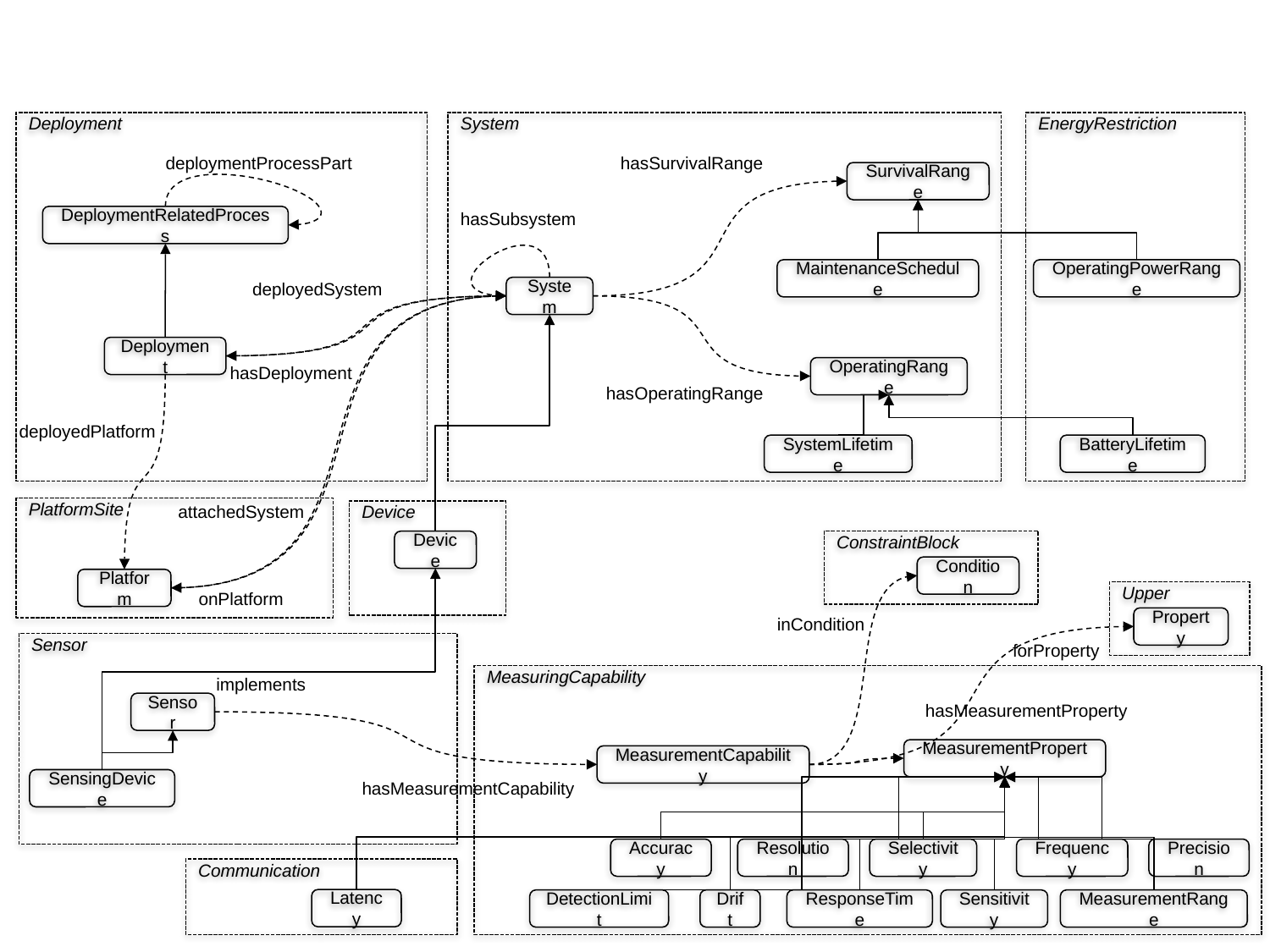

Deployment
System
EnergyRestriction
deploymentProcessPart
hasSurvivalRange
SurvivalRange
hasSubsystem
DeploymentRelatedProcess
MaintenanceSchedule
OperatingPowerRange
deployedSystem
System
Deployment
hasDeployment
OperatingRange
hasOperatingRange
deployedPlatform
SystemLifetime
BatteryLifetime
attachedSystem
PlatformSite
Device
Device
ConstraintBlock
Condition
Platform
onPlatform
Upper
inCondition
Property
Sensor
forProperty
MeasuringCapability
implements
Sensor
hasMeasurementProperty
MeasurementProperty
MeasurementCapability
SensingDevice
hasMeasurementCapability
Accuracy
Resolution
Selectivity
Frequency
Precision
Communication
Latency
DetectionLimit
Drift
ResponseTime
Sensitivity
MeasurementRange